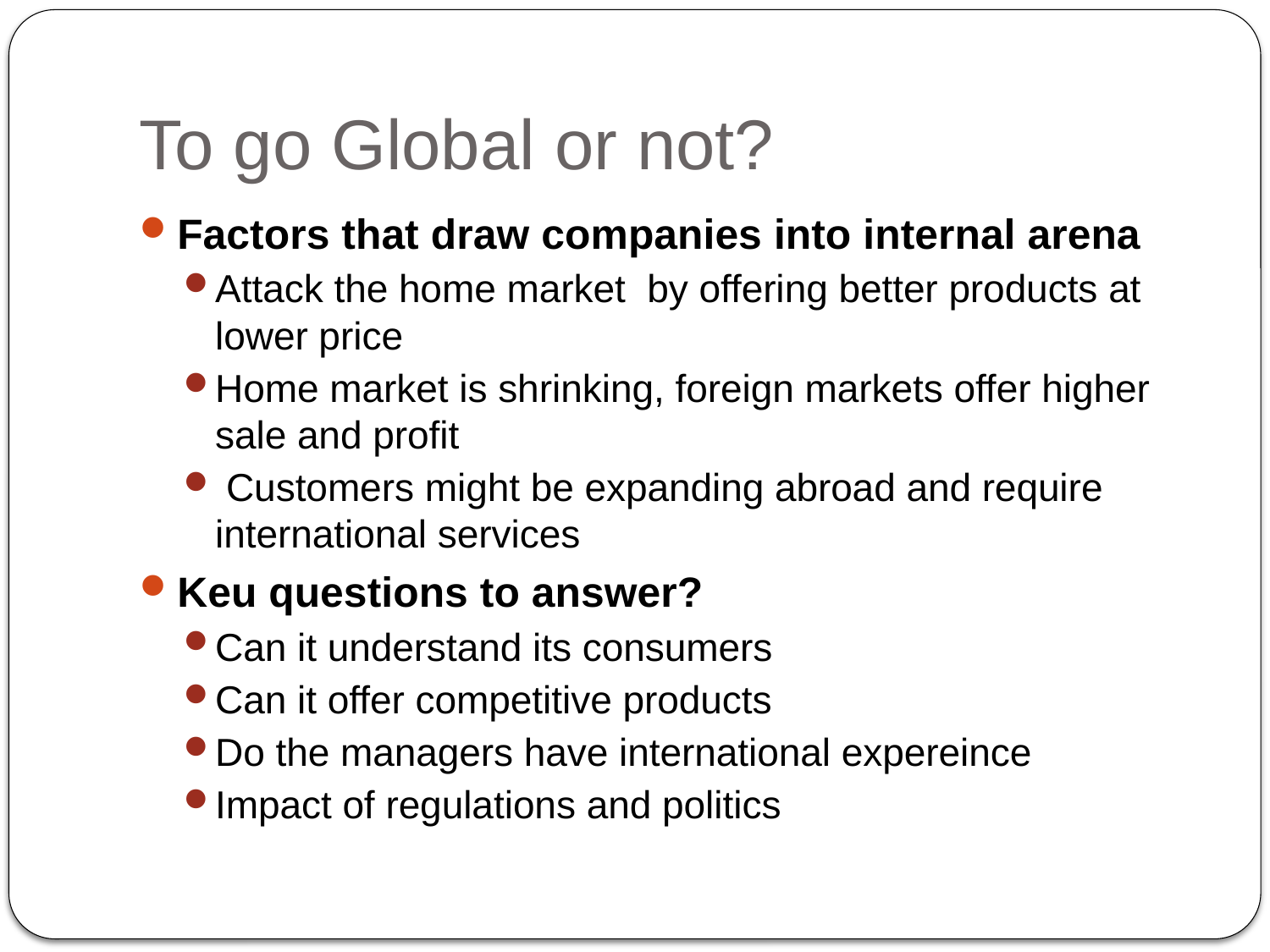

# To go Global or not?
Factors that draw companies into internal arena
Attack the home market  by offering better products at lower price
Home market is shrinking, foreign markets offer higher sale and profit
 Customers might be expanding abroad and require international services
Keu questions to answer?
Can it understand its consumers
Can it offer competitive products
Do the managers have international expereince
Impact of regulations and politics